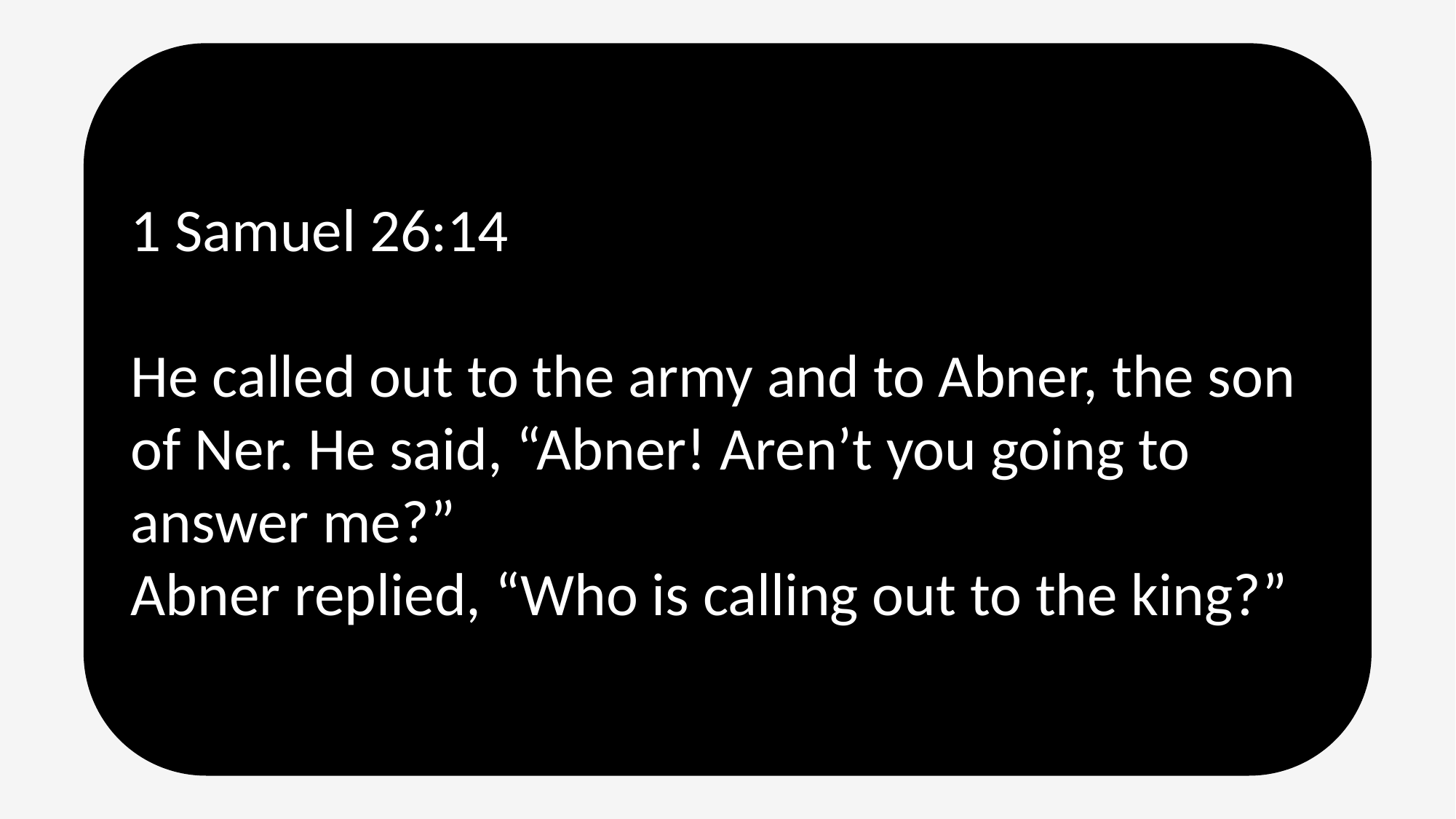

1 Samuel 26:14

He called out to the army and to Abner, the son of Ner. He said, “Abner! Aren’t you going to answer me?”
Abner replied, “Who is calling out to the king?”